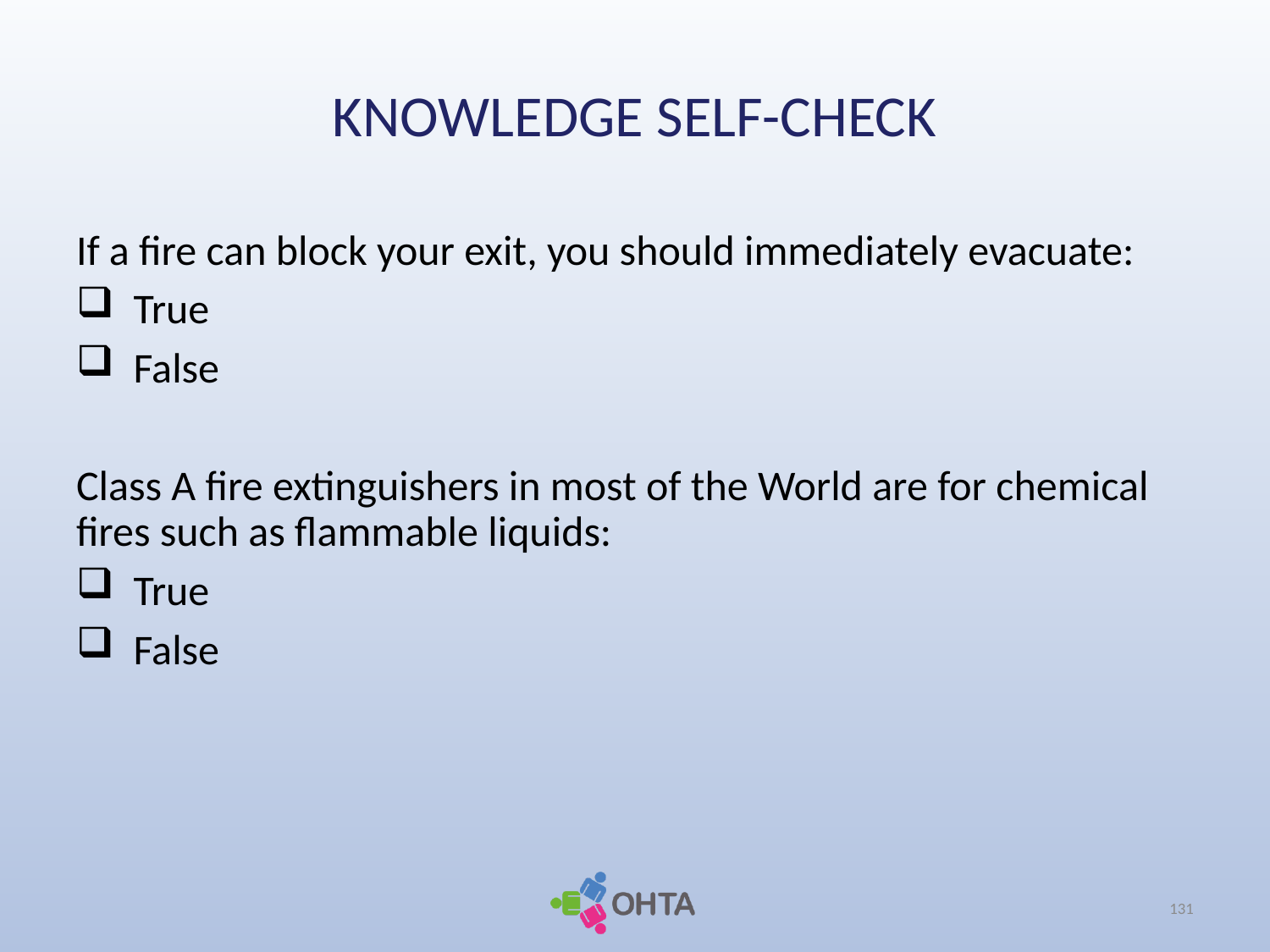

# KNOWLEDGE SELF-CHECK
If a fire can block your exit, you should immediately evacuate:
  True
  False

Class A fire extinguishers in most of the World are for chemical fires such as flammable liquids:
  True
  False

131